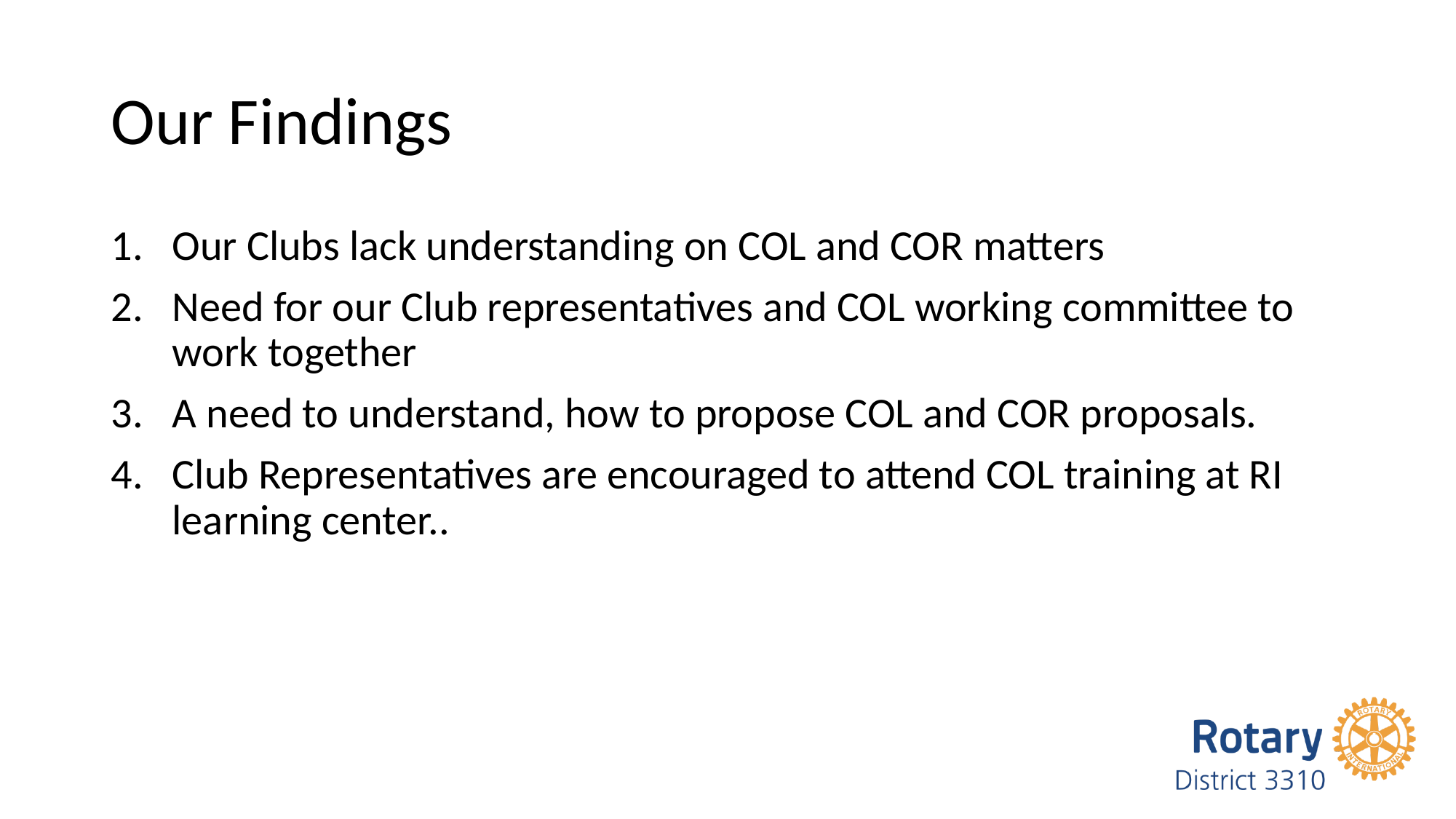

# Our Findings
Our Clubs lack understanding on COL and COR matters
Need for our Club representatives and COL working committee to work together
A need to understand, how to propose COL and COR proposals.
Club Representatives are encouraged to attend COL training at RI learning center..